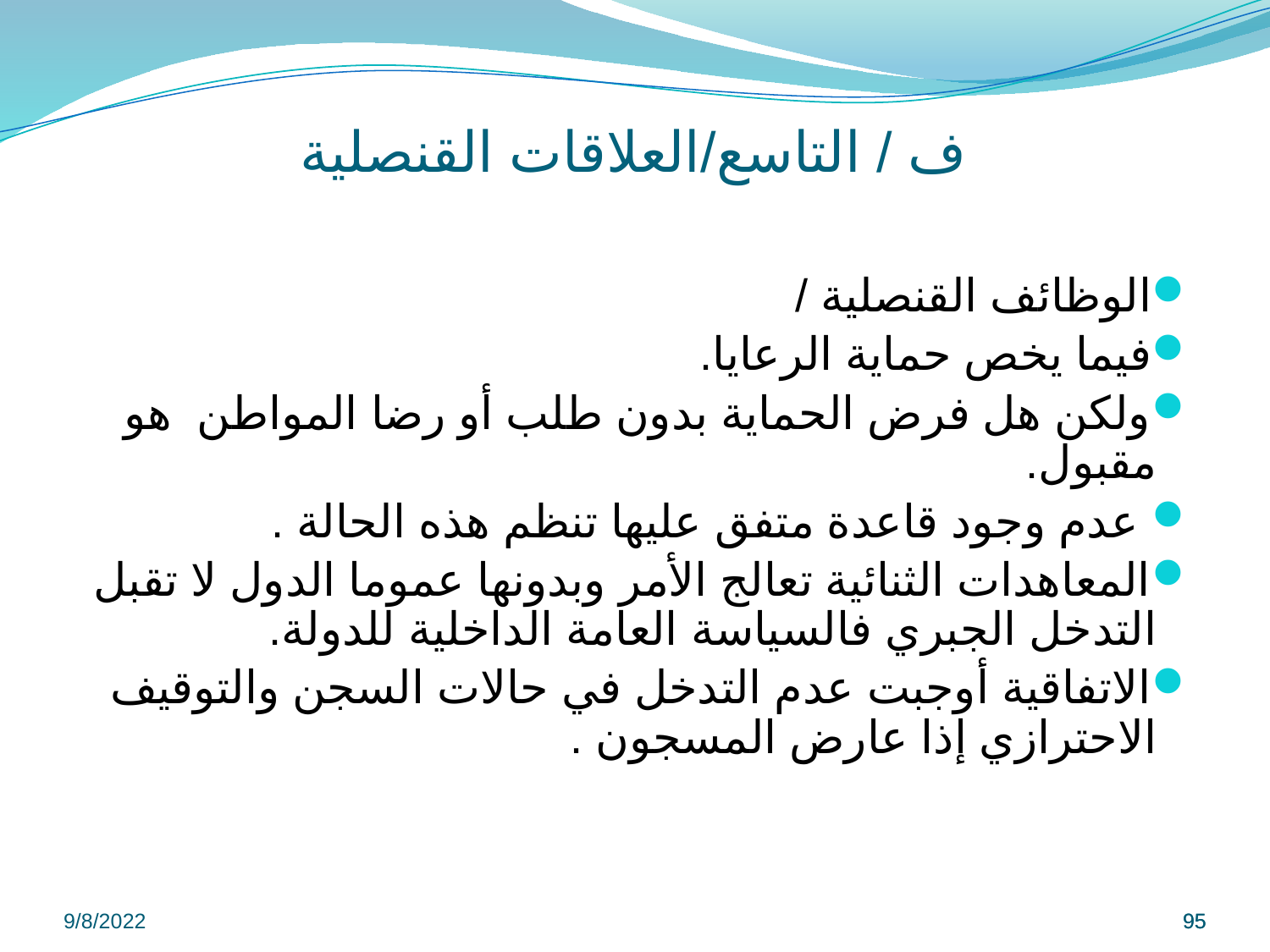

# ف / التاسع/العلاقات القنصلية
الوظائف القنصلية /
فيما يخص حماية الرعايا.
ولكن هل فرض الحماية بدون طلب أو رضا المواطن  هو مقبول.
 عدم وجود قاعدة متفق عليها تنظم هذه الحالة .
المعاهدات الثنائية تعالج الأمر وبدونها عموما الدول لا تقبل التدخل الجبري فالسياسة العامة الداخلية للدولة.
الاتفاقية أوجبت عدم التدخل في حالات السجن والتوقيف الاحترازي إذا عارض المسجون .

9/8/2022
95
95